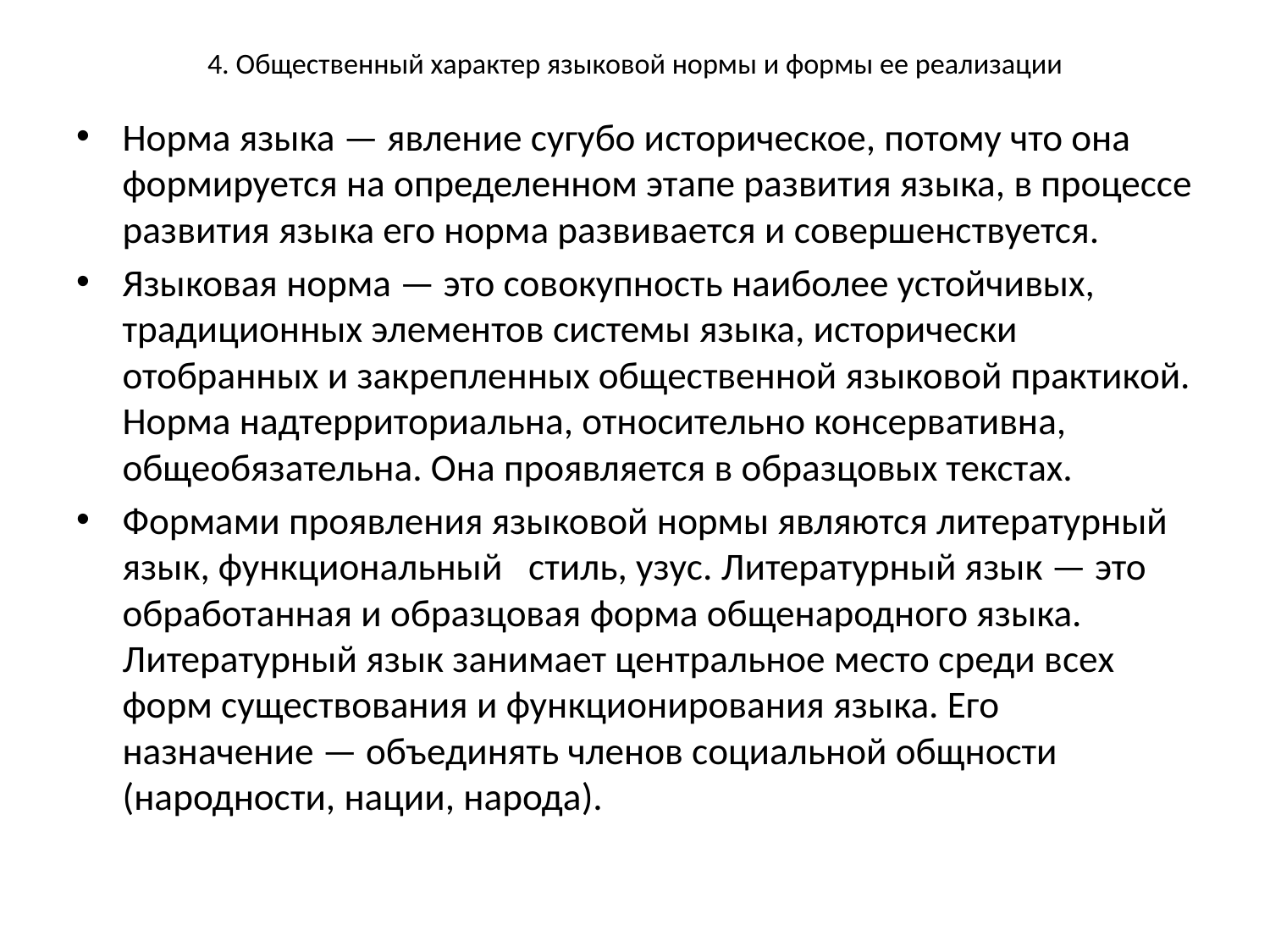

# 4. Общественный характер языковой нормы и формы ее реализации
Норма языка — явление сугубо историческое, потому что она формируется на определенном этапе развития языка, в процессе развития языка его норма развивается и совершенствуется.
Языковая норма — это совокупность наиболее устойчивых, традиционных элементов системы языка, исторически отобранных и закрепленных общественной языковой практикой. Норма надтерриториальна, относительно консервативна, общеобязательна. Она проявляется в образцовых текстах.
Формами проявления языковой нормы являются литературный язык, функциональный   стиль, узус. Литературный язык — это обработанная и образцовая форма общенародного языка. Литературный язык занимает центральное место среди всех форм существования и функционирования языка. Его назначение — объединять членов социальной общности (народности, нации, народа).